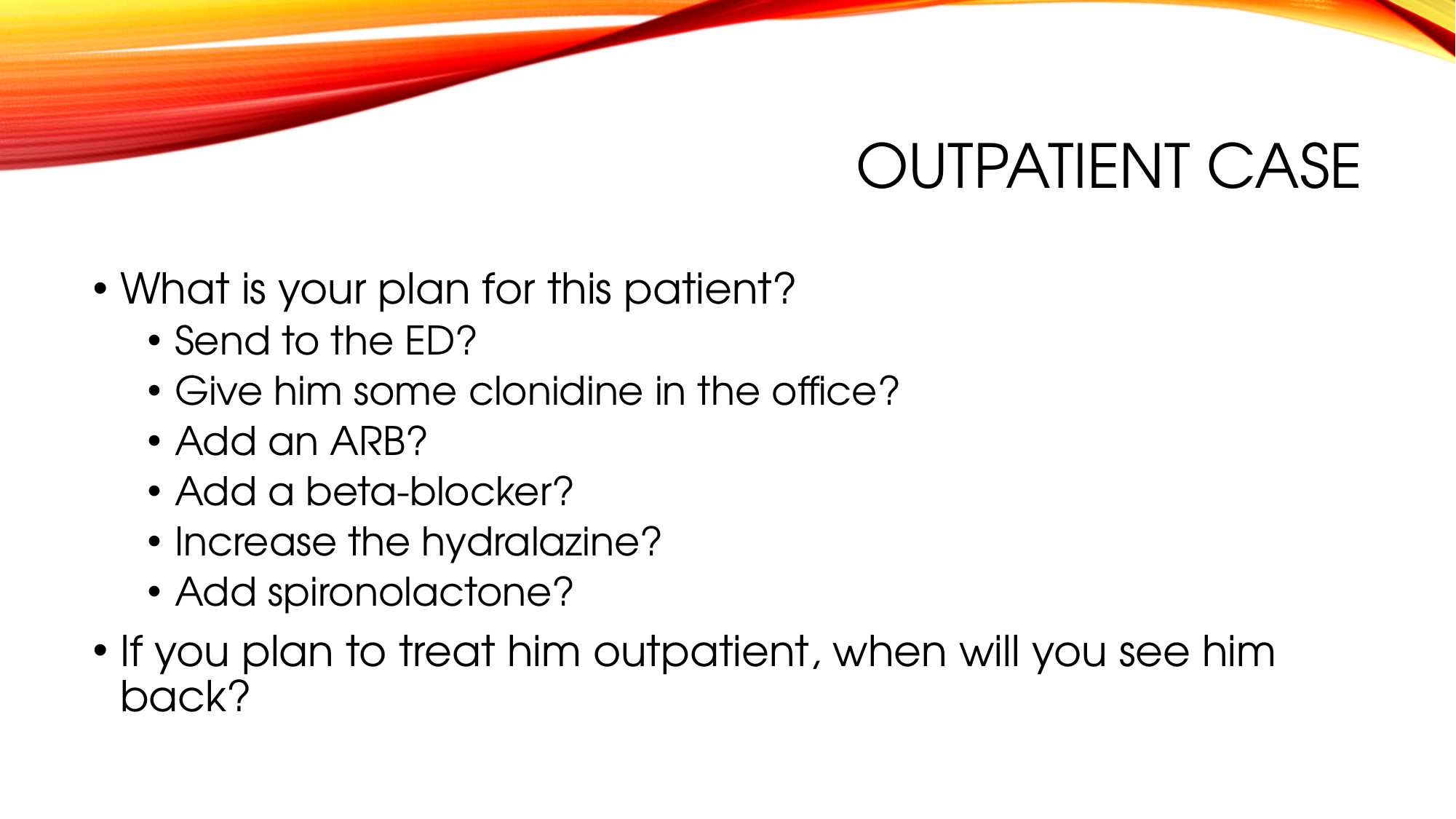

# Outpatient case
What is your plan for this patient?
Send to the ED?
Give him some clonidine in the office?
Add an ARB?
Add a beta-blocker?
Increase the hydralazine?
Add spironolactone?
If you plan to treat him outpatient, when will you see him back?